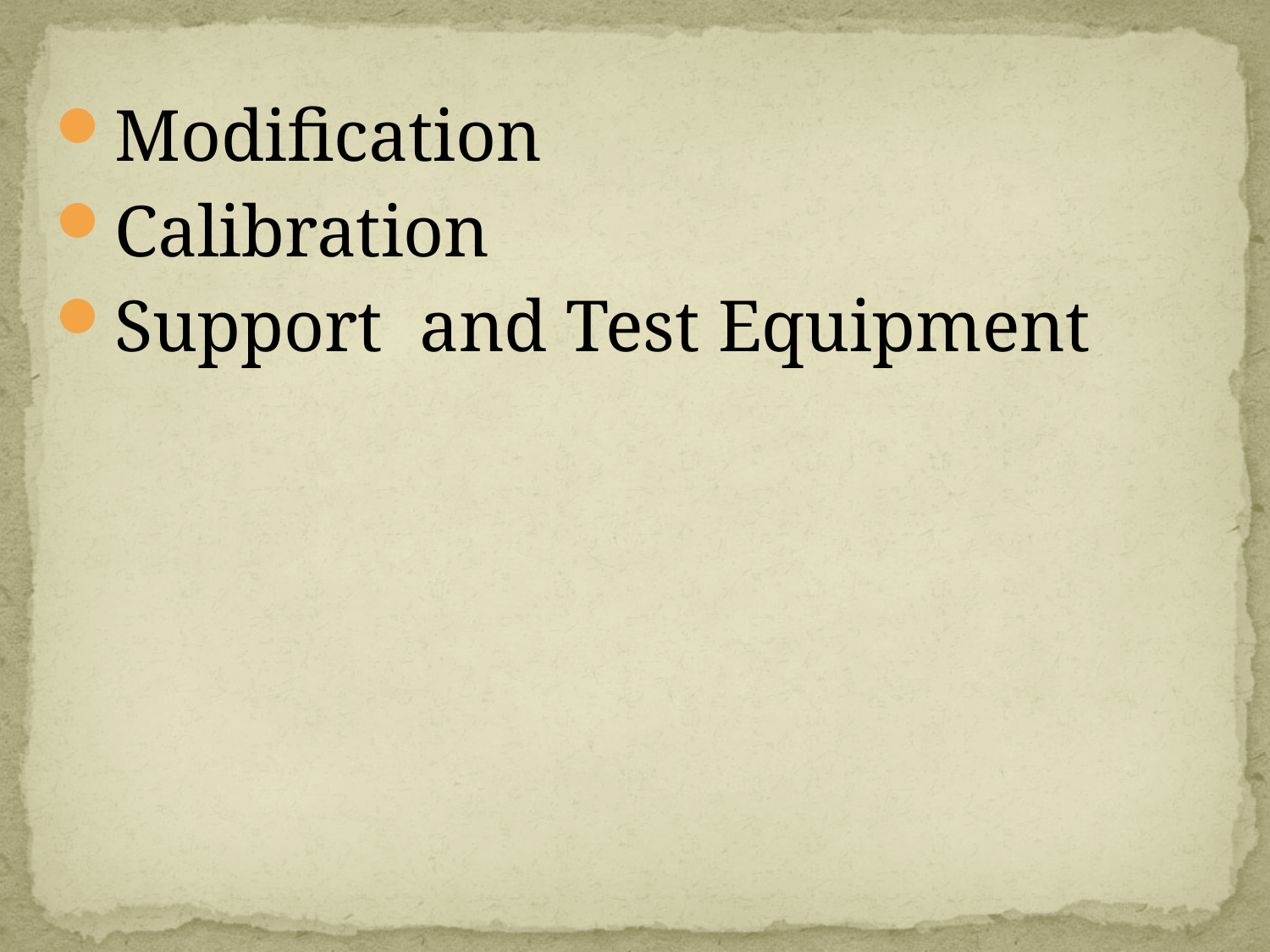

#
Modification
Calibration
Support  and Test Equipment